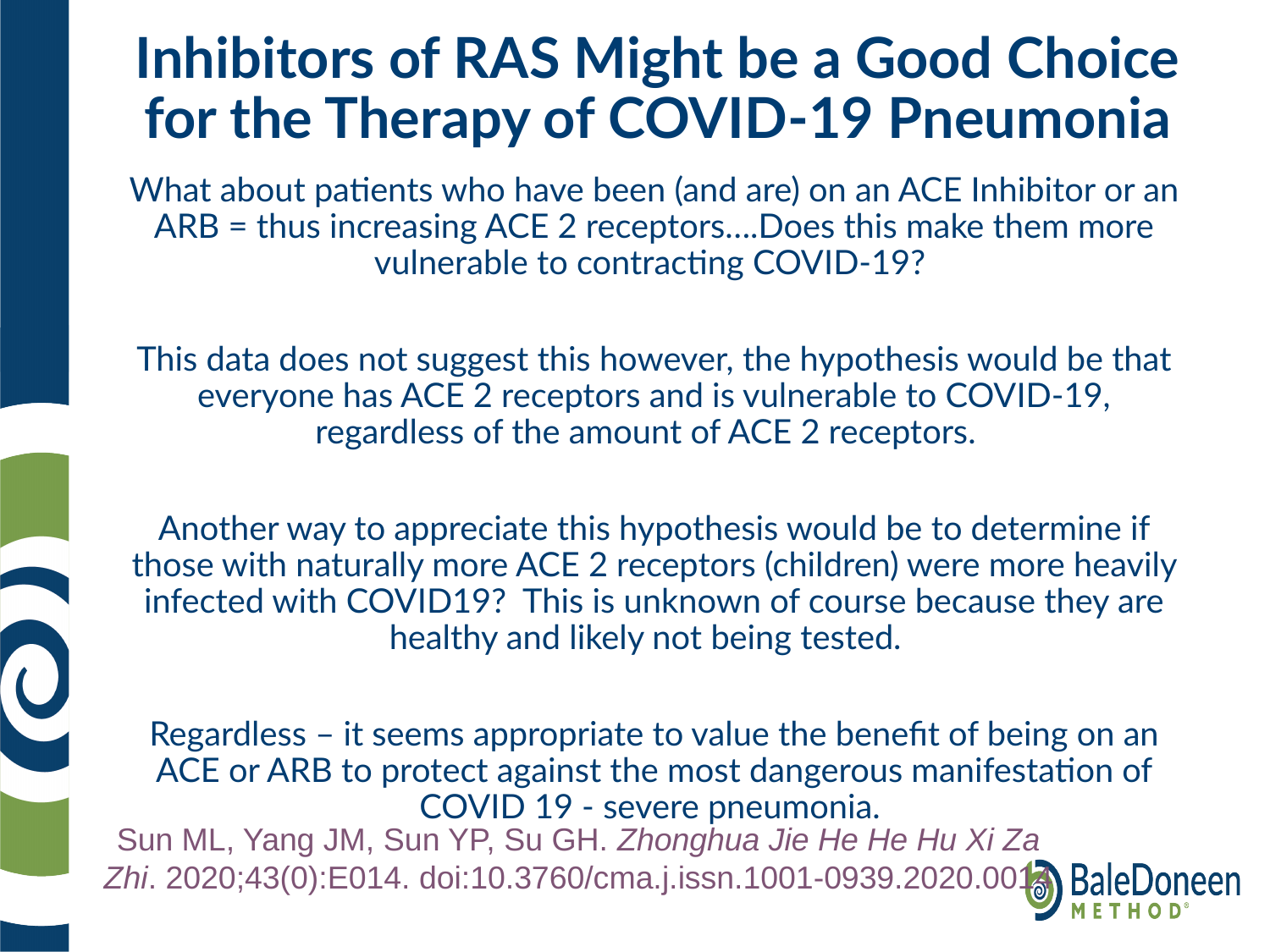

# Inhibitors of RAS Might be a Good Choice for the Therapy of COVID-19 Pneumonia
What about patients who have been (and are) on an ACE Inhibitor or an ARB = thus increasing ACE 2 receptors….Does this make them more vulnerable to contracting COVID-19?

This data does not suggest this however, the hypothesis would be that everyone has ACE 2 receptors and is vulnerable to COVID-19, regardless of the amount of ACE 2 receptors.

Another way to appreciate this hypothesis would be to determine if those with naturally more ACE 2 receptors (children) were more heavily infected with COVID19?  This is unknown of course because they are healthy and likely not being tested.

Regardless – it seems appropriate to value the benefit of being on an ACE or ARB to protect against the most dangerous manifestation of COVID 19 - severe pneumonia.

Sun ML, Yang JM, Sun YP, Su GH. Zhonghua Jie He He Hu Xi Za Zhi. 2020;43(0):E014. doi:10.3760/cma.j.issn.1001-0939.2020.0014